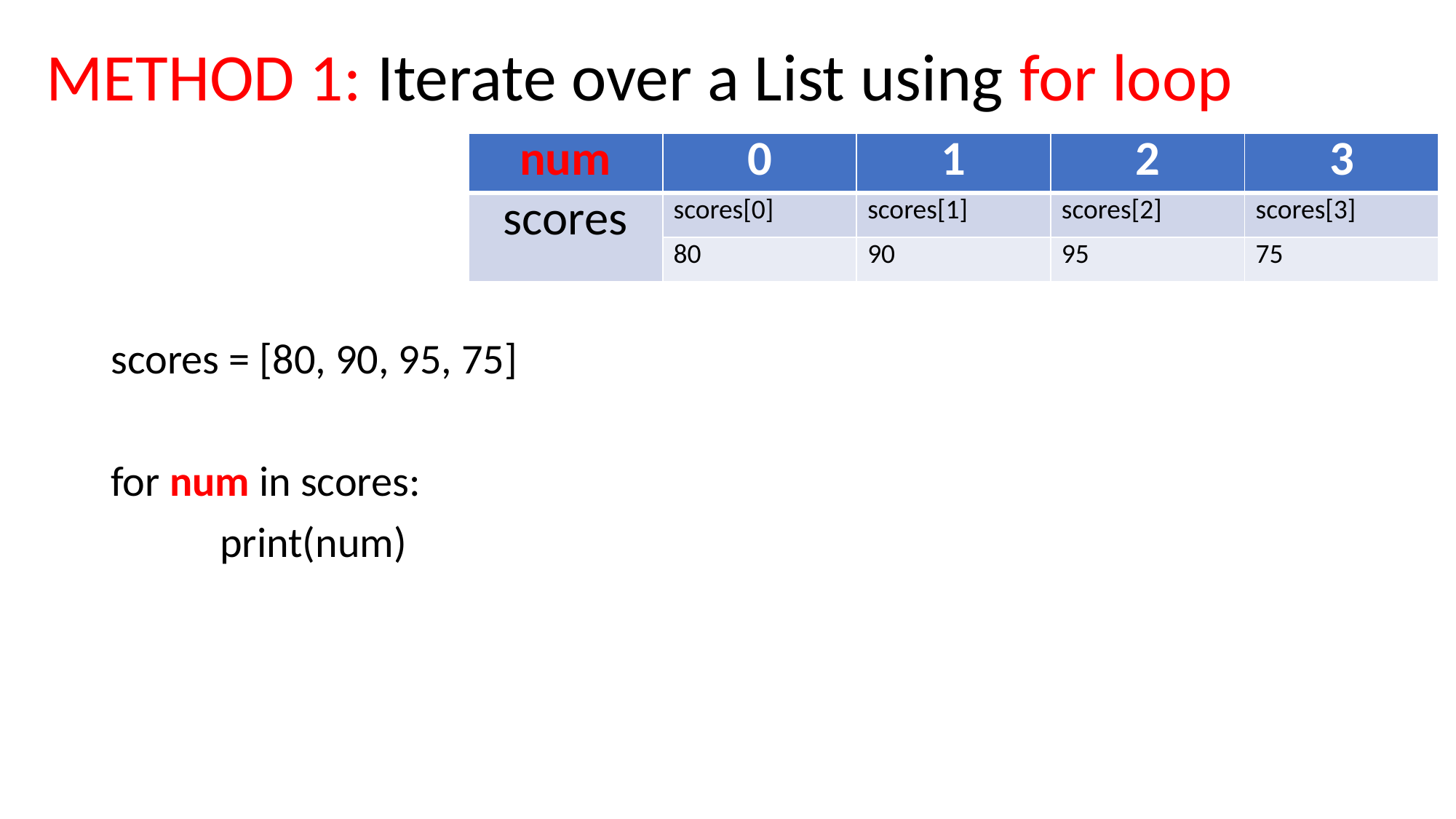

# METHOD 1: Iterate over a List using for loop
| num | 0 | 1 | 2 | 3 |
| --- | --- | --- | --- | --- |
| scores | scores[0] | scores[1] | scores[2] | scores[3] |
|  | 80 | 90 | 95 | 75 |

scores = [80, 90, 95, 75]

for num in scores:
	print(num)